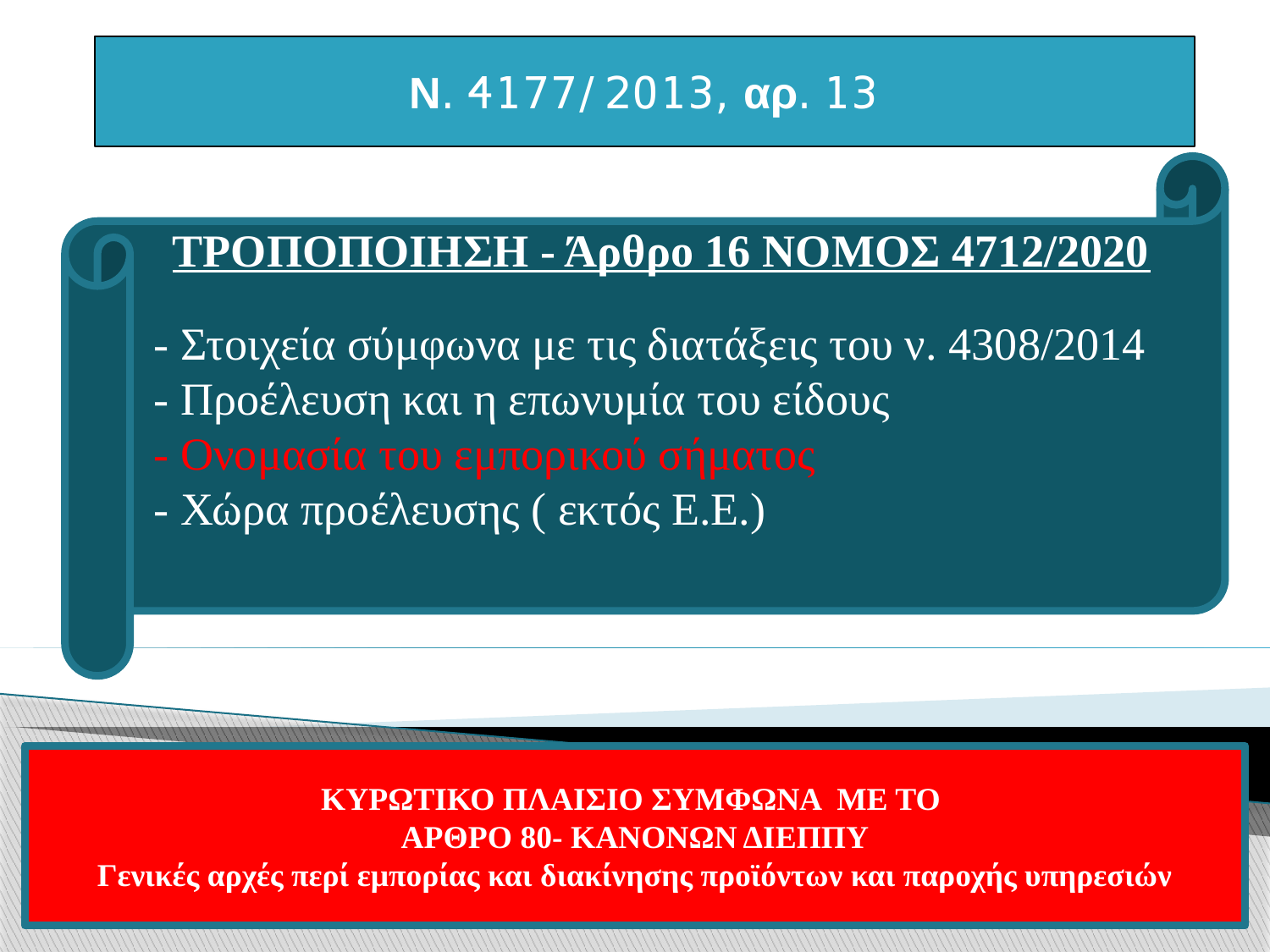

Ν. 4177/2013, αρ. 13
ΤΡΟΠΟΠΟΙΗΣΗ - Άρθρο 16 ΝΟΜΟΣ 4712/2020

 - Στοιχεία σύμφωνα με τις διατάξεις του ν. 4308/2014
 - Προέλευση και η επωνυμία του είδους
 - Ονομασία του εμπορικού σήματος
 - Χώρα προέλευσης ( εκτός Ε.Ε.)

ΚΥΡΩΤΙΚΟ ΠΛΑΙΣΙΟ ΣΥΜΦΩΝΑ  ΜΕ ΤΟ
ΑΡΘΡΟ 80- ΚΑΝΟΝΩΝ ΔΙΕΠΠΥ
Γενικές αρχές περί εμπορίας και διακίνησης προϊόντων και παροχής υπηρεσιών